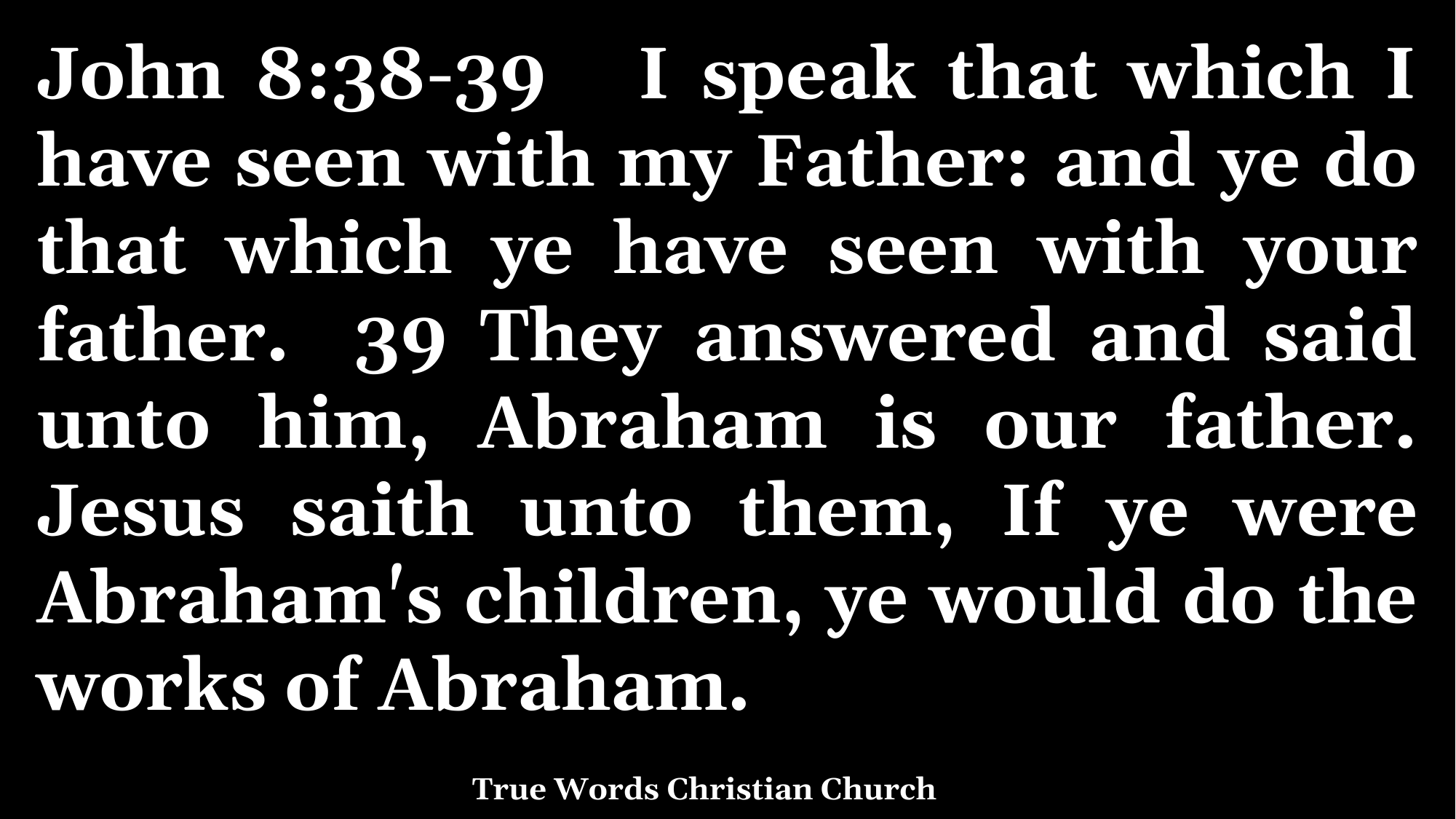

John 8:38-39   I speak that which I have seen with my Father: and ye do that which ye have seen with your father.  39 They answered and said unto him, Abraham is our father. Jesus saith unto them, If ye were Abraham's children, ye would do the works of Abraham.
True Words Christian Church